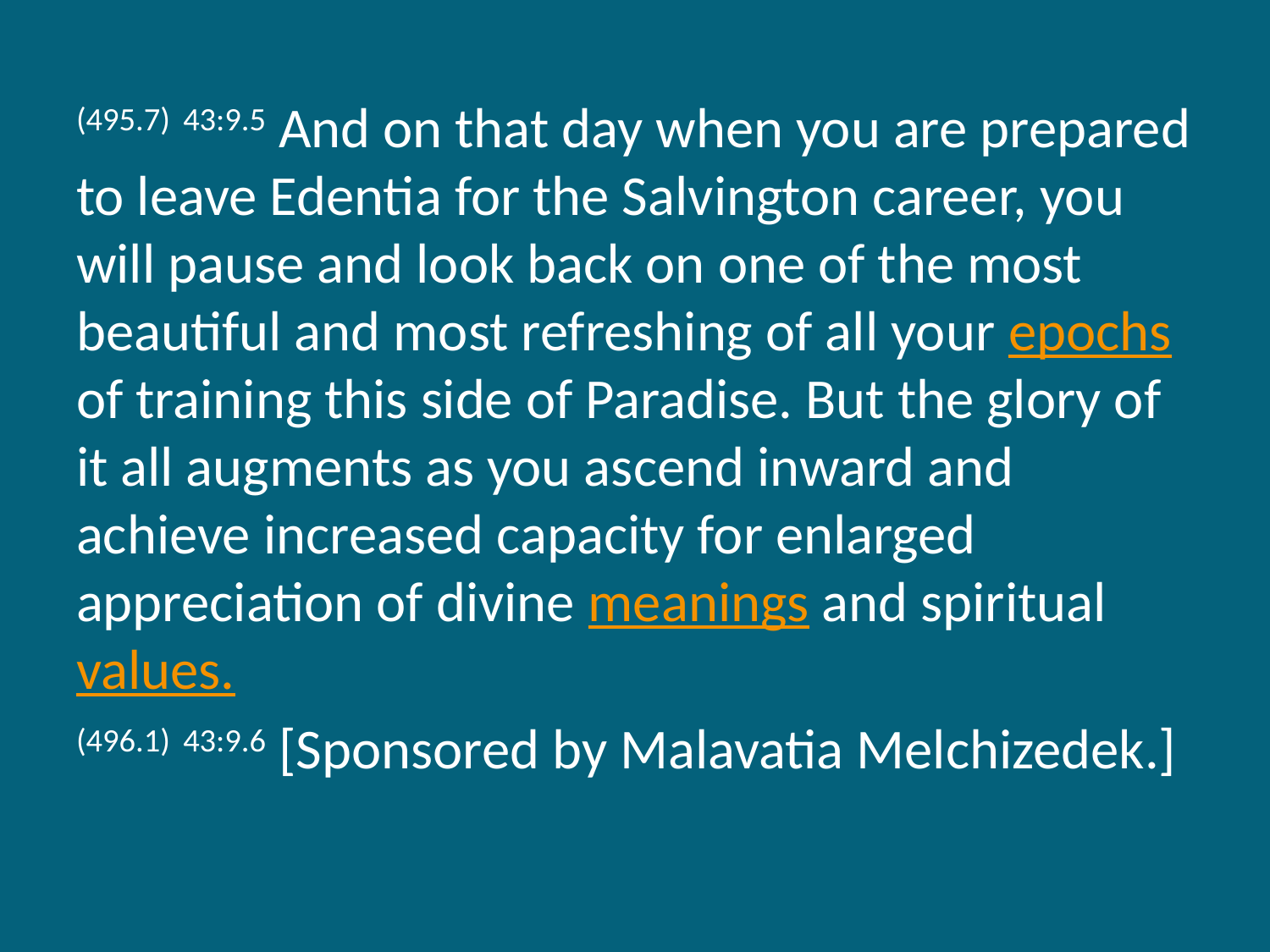

(495.7) 43:9.5 And on that day when you are prepared to leave Edentia for the Salvington career, you will pause and look back on one of the most beautiful and most refreshing of all your epochs of training this side of Paradise. But the glory of it all augments as you ascend inward and achieve increased capacity for enlarged appreciation of divine meanings and spiritual values.
(496.1) 43:9.6 [Sponsored by Malavatia Melchizedek.]